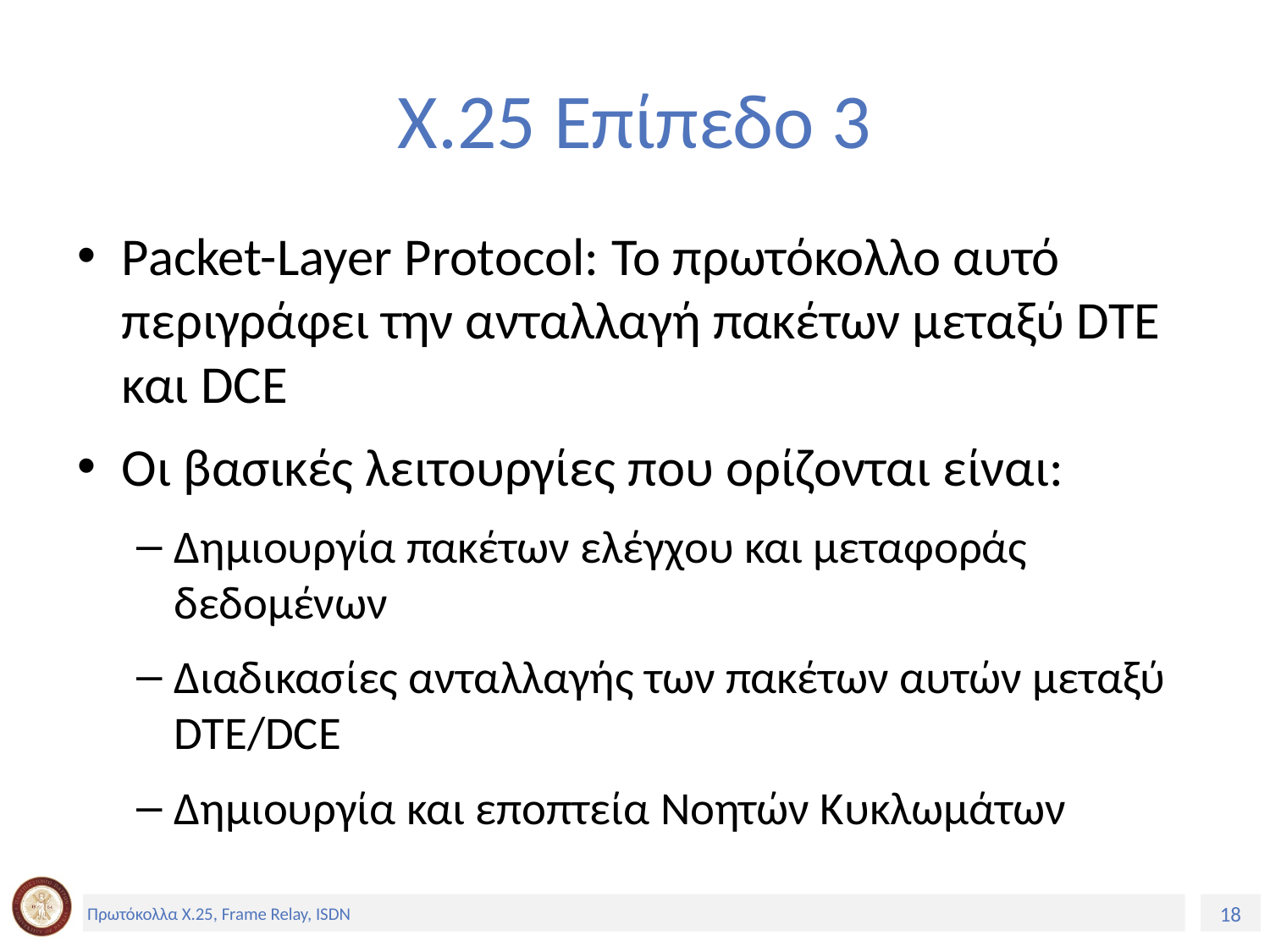

# Χ.25 Επίπεδο 3
Packet-Layer Protocol: Το πρωτόκολλο αυτό περιγράφει την ανταλλαγή πακέτων μεταξύ DTE και DCE
Οι βασικές λειτουργίες που ορίζονται είναι:
Δημιουργία πακέτων ελέγχου και μεταφοράς δεδομένων
Διαδικασίες ανταλλαγής των πακέτων αυτών μεταξύ DTE/DCE
Δημιουργία και εποπτεία Νοητών Κυκλωμάτων